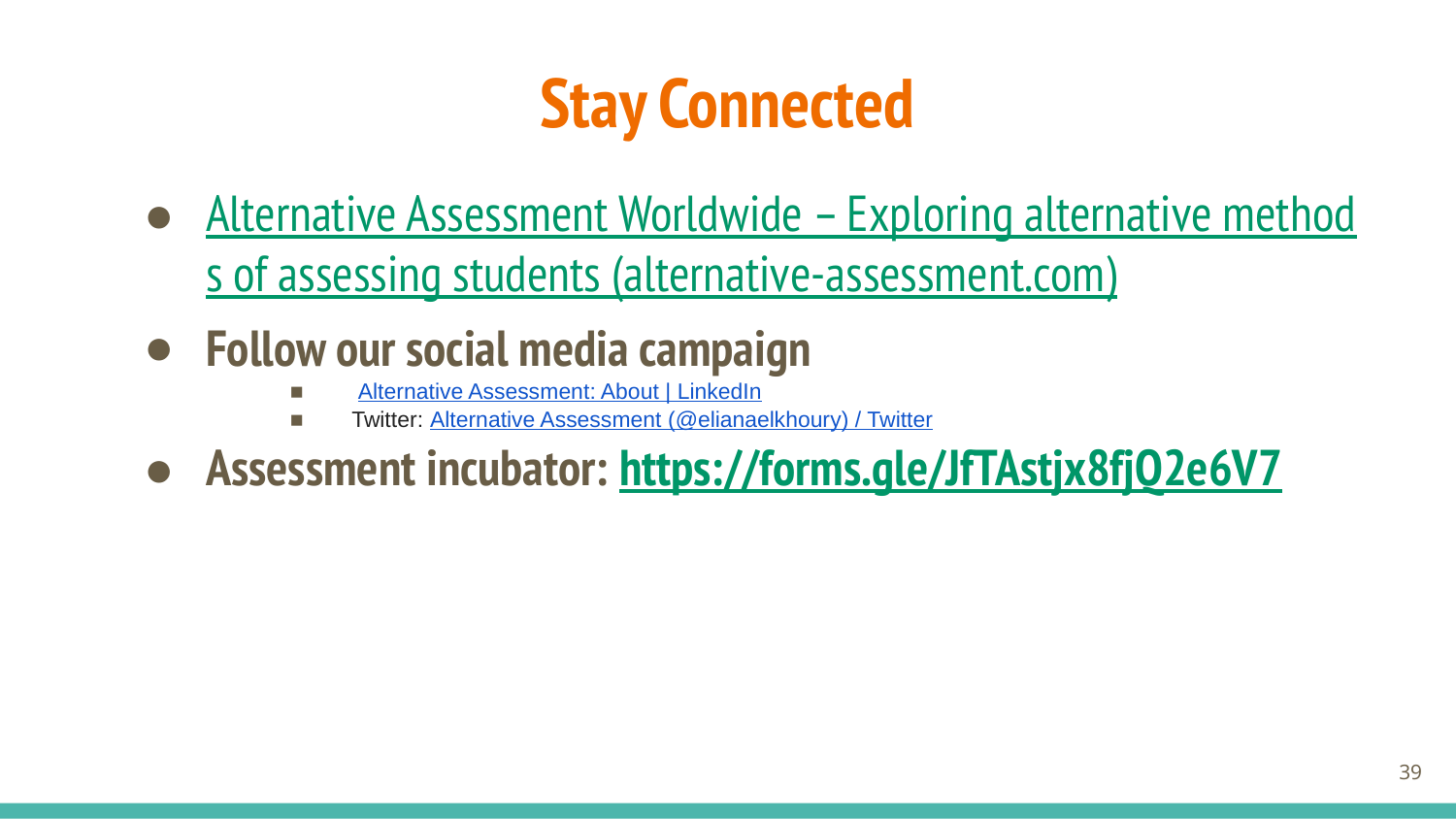

# Stay Connected
Alternative Assessment Worldwide – Exploring alternative methods of assessing students (alternative-assessment.com)
Follow our social media campaign
 Alternative Assessment: About | LinkedIn
Twitter: Alternative Assessment (@elianaelkhoury) / Twitter
Assessment incubator: https://forms.gle/JfTAstjx8fjQ2e6V7

39